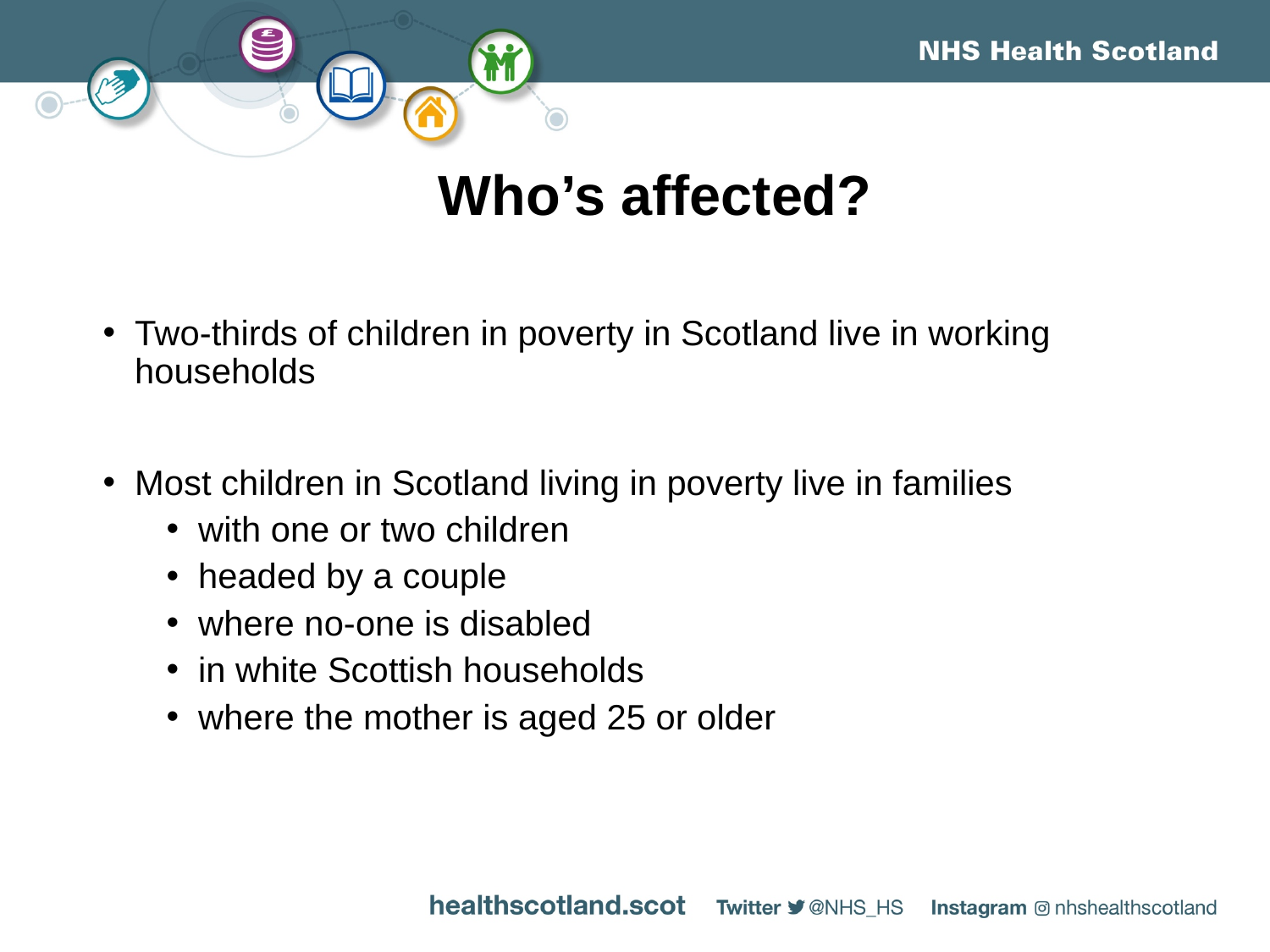

Who’s affected?
Two-thirds of children in poverty in Scotland live in working households

Most children in Scotland living in poverty live in families
with one or two children
headed by a couple
where no-one is disabled
in white Scottish households
where the mother is aged 25 or older